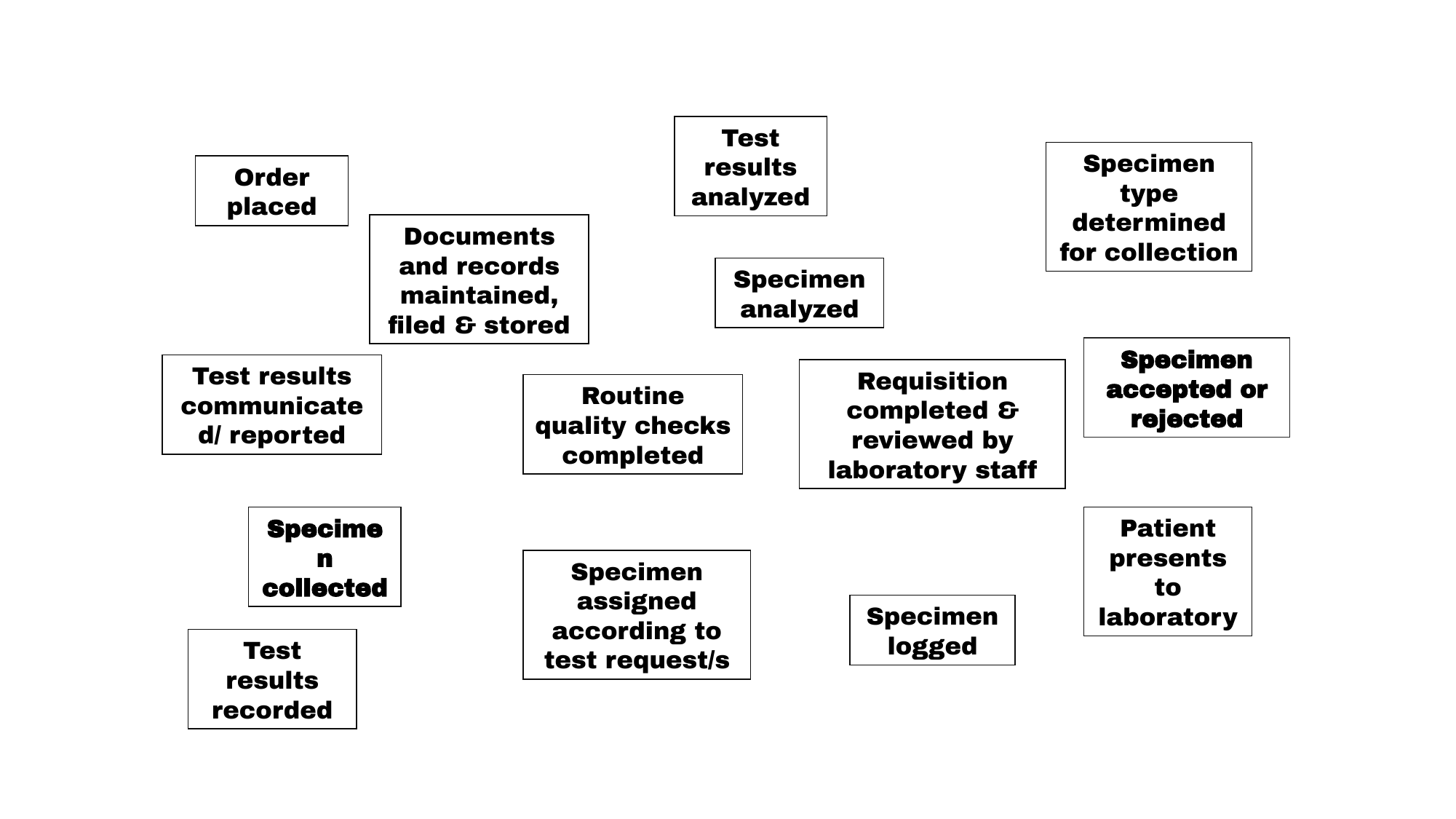

Test results analyzed
Specimen type determined for collection
Order placed
Documents and records maintained, filed & stored
Specimen analyzed
Specimen accepted or rejected
Test results communicated/ reported
Requisition completed & reviewed by laboratory staff
Routine quality checks completed
Specimen collected
Patient presents to laboratory
Specimen assigned according to test request/s
Specimen logged
Test results recorded